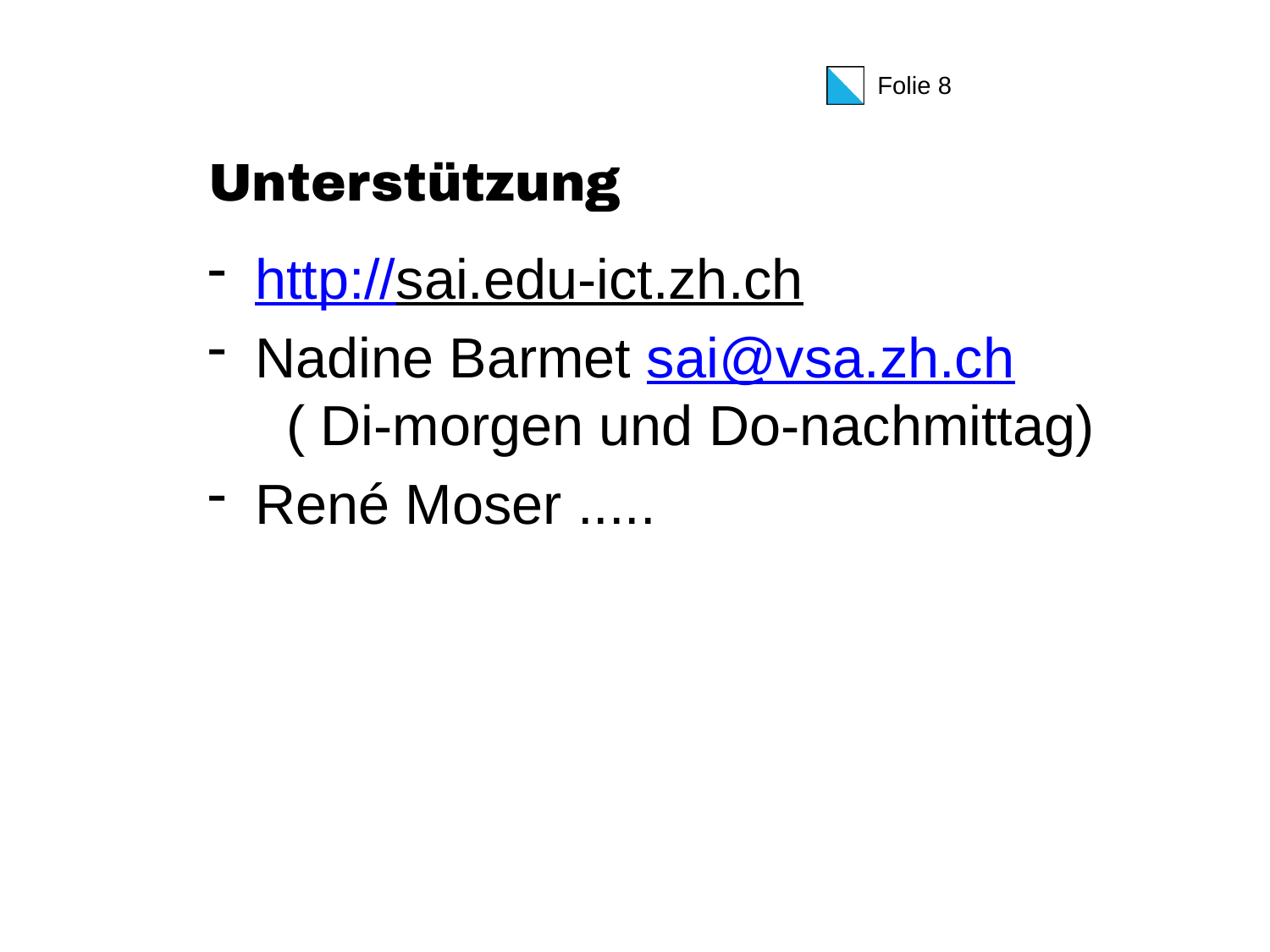

# Unterstützung
http://sai.edu-ict.zh.ch
Nadine Barmet sai@vsa.zh.ch
  ( Di-morgen und Do-nachmittag)
René Moser .....